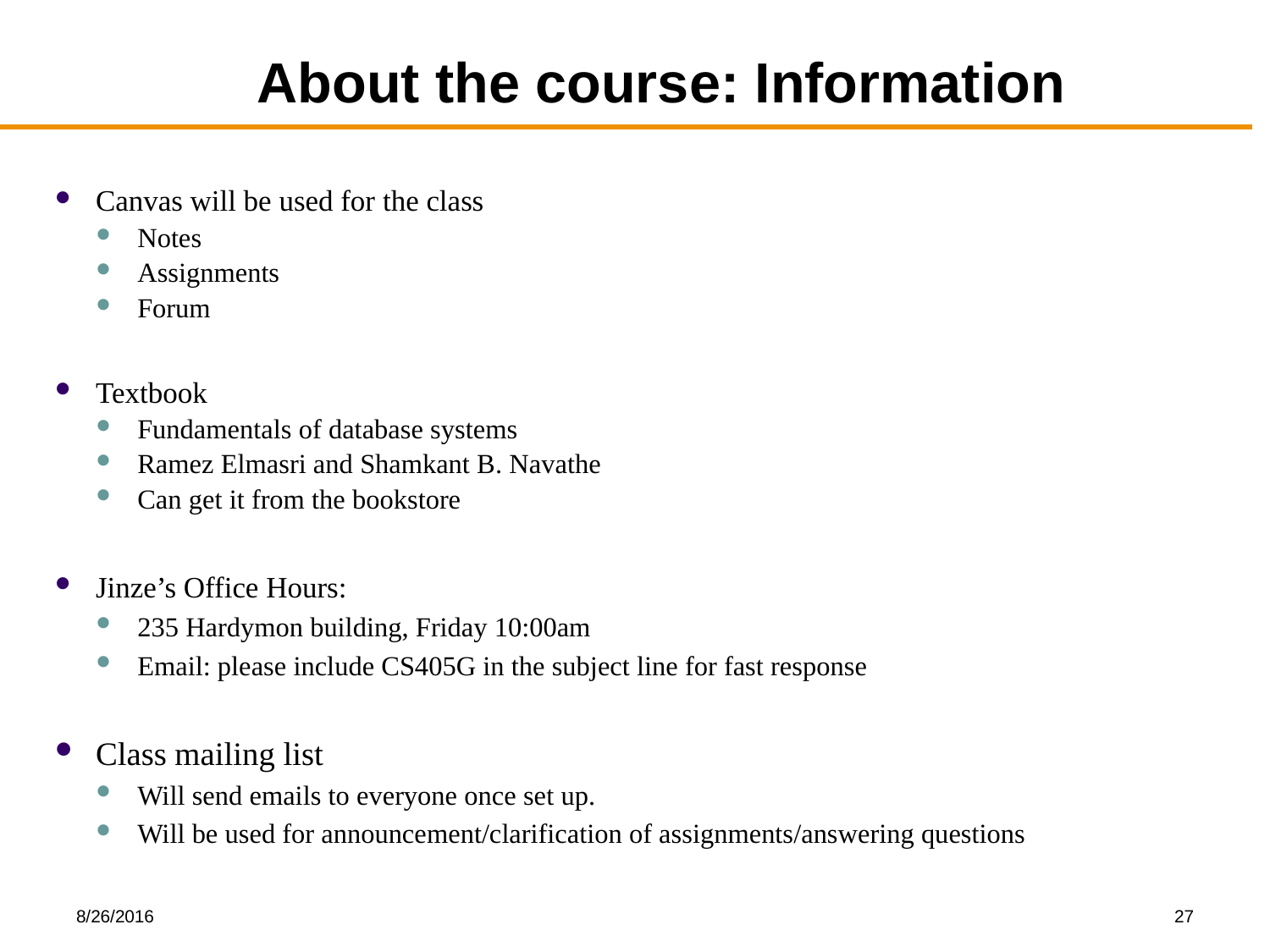

# About the course: Information
Canvas will be used for the class
Notes
Assignments
Forum

Textbook
Fundamentals of database systems
Ramez Elmasri and Shamkant B. Navathe
Can get it from the bookstore

Jinze’s Office Hours:
235 Hardymon building, Friday 10:00am
Email: please include CS405G in the subject line for fast response

Class mailing list
Will send emails to everyone once set up.
Will be used for announcement/clarification of assignments/answering questions
8/26/2016
27